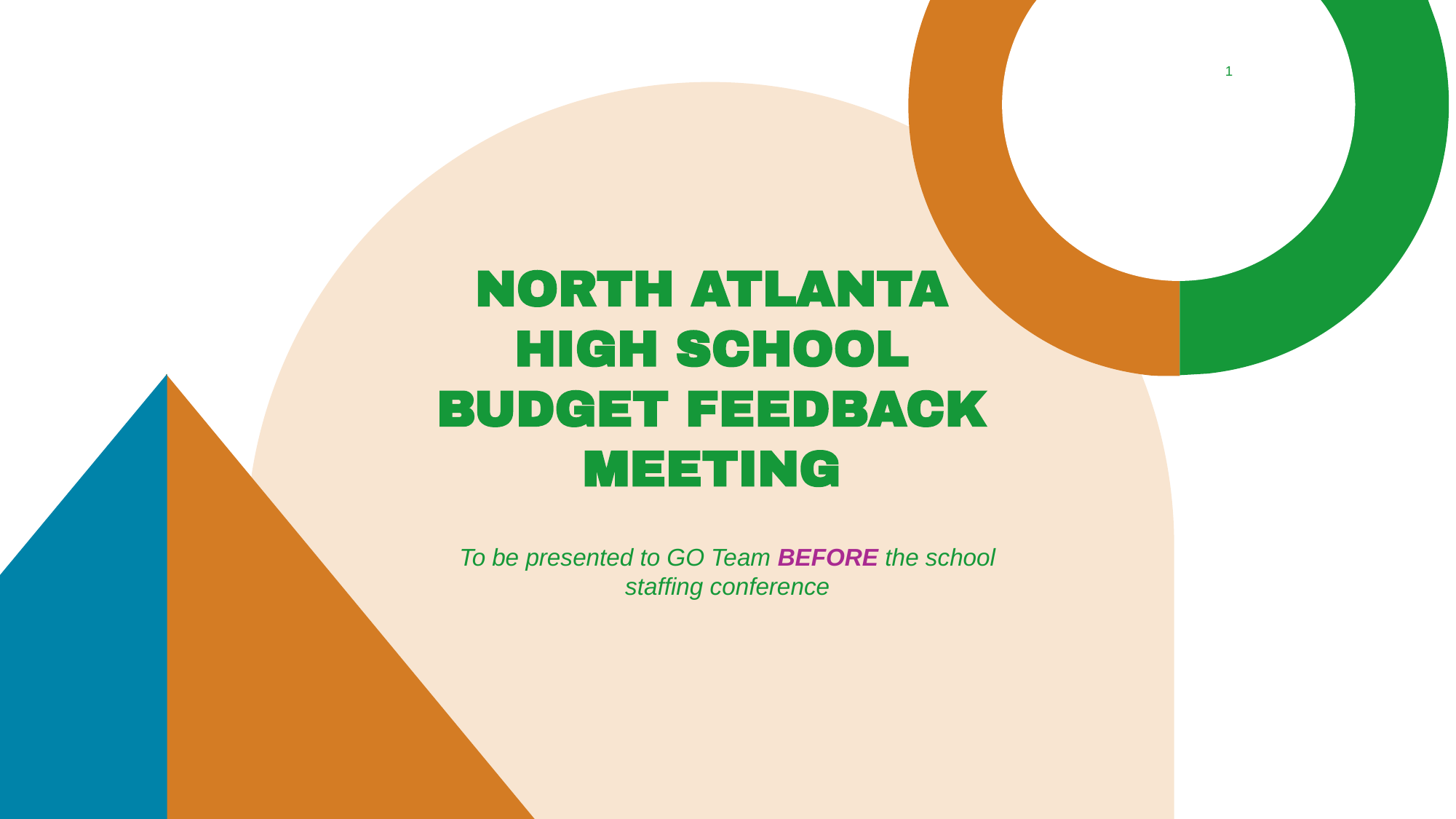

1
# North Atlanta high school Budget Feedback Meeting
To be presented to GO Team BEFORE the school staffing conference